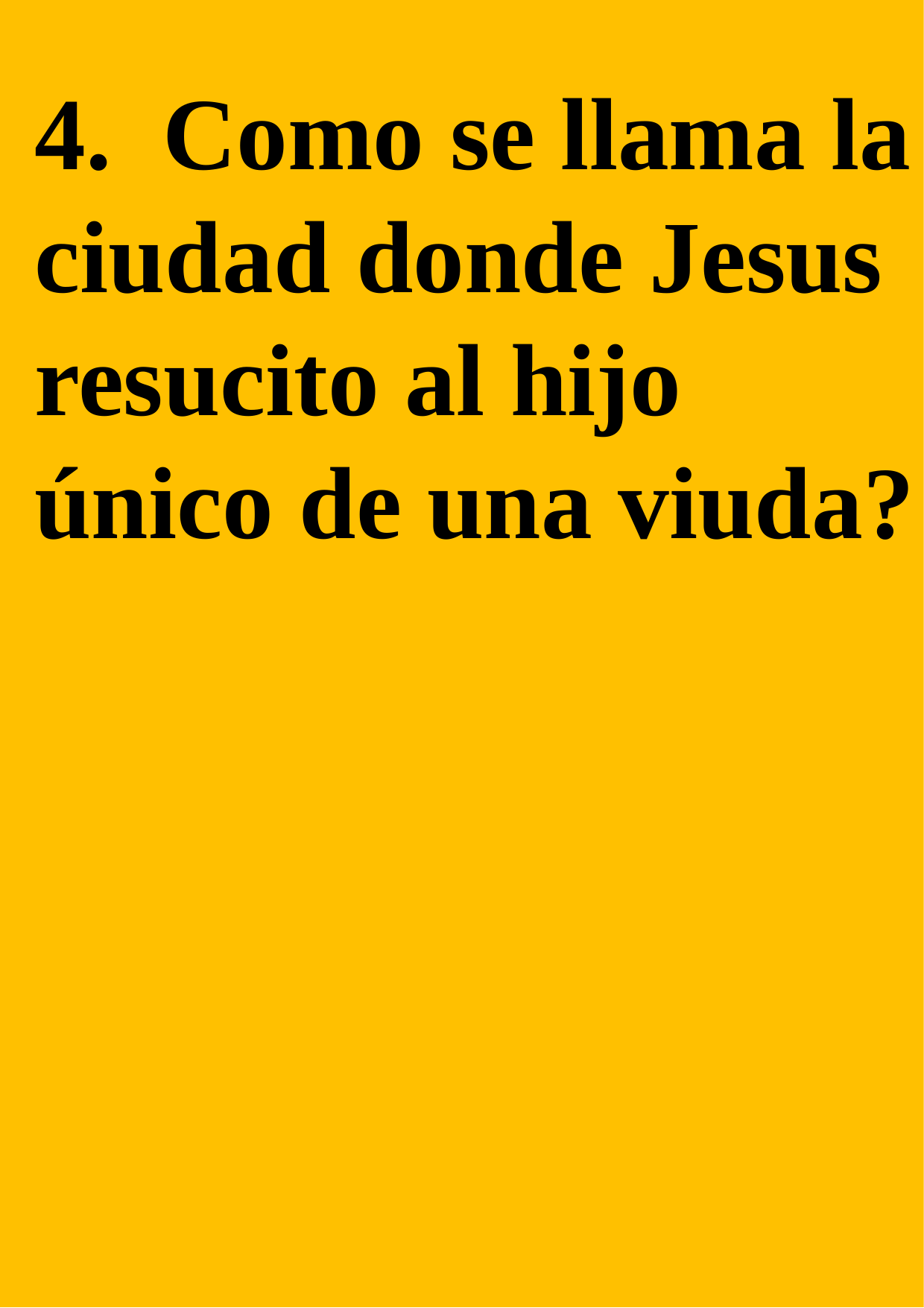

4.  Como se llama la ciudad donde Jesus resucito al hijo único de una viuda?